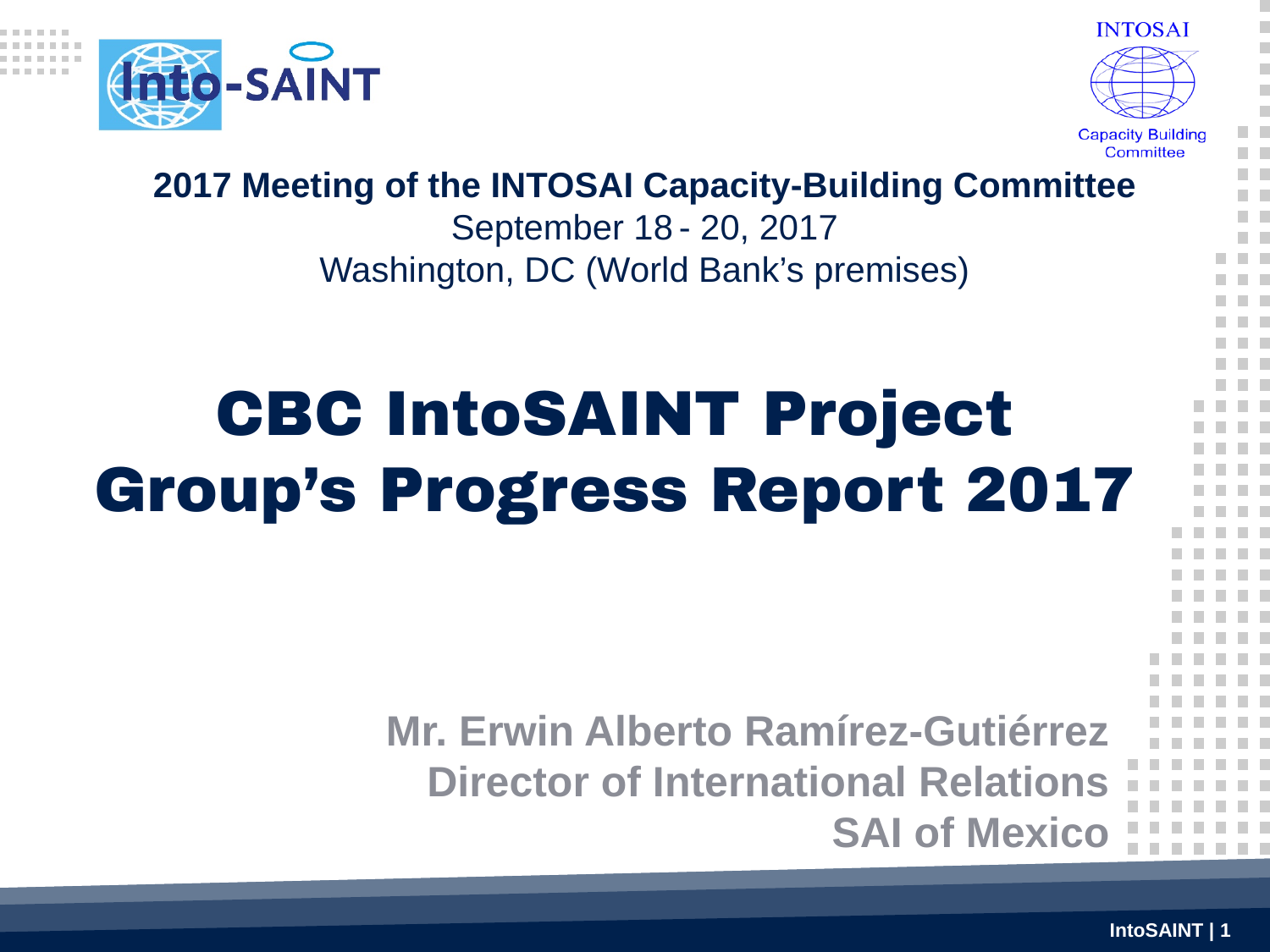

2017 Meeting of the INTOSAI Capacity-Building Committee
September 18 - 20, 2017
Washington, DC (World Bank’s premises)

# CBC IntoSAINT Project Group’s Progress Report 2017

Mr. Erwin Alberto Ramírez-Gutiérrez
Director of International Relations
SAI of Mexico
IntoSAINT | 1